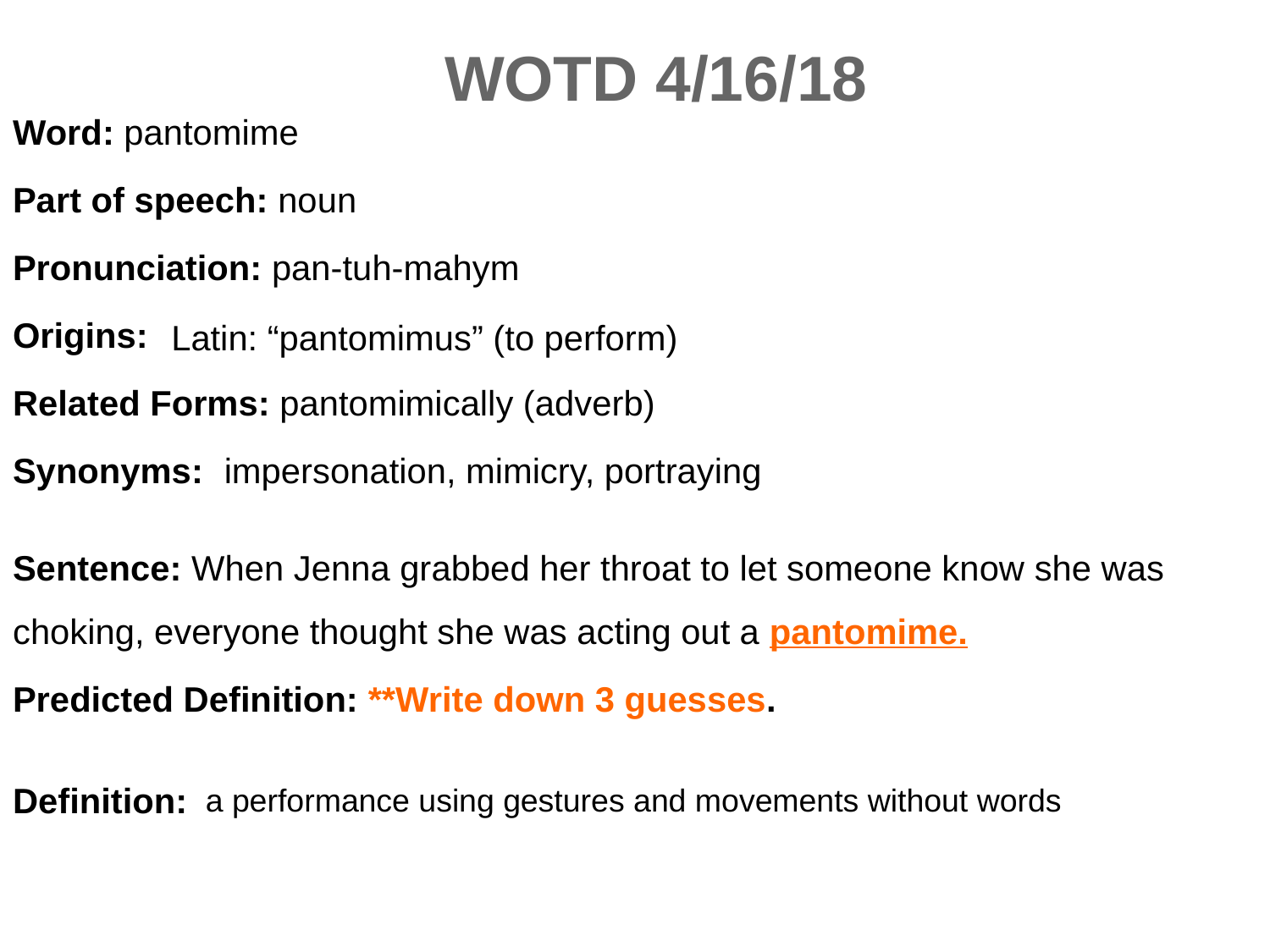

WOTD 4/16/18
Word: pantomime

Part of speech: noun

Pronunciation: pan-tuh-mahym

Origins:

Related Forms: pantomimically (adverb)

Synonyms:

Sentence: When Jenna grabbed her throat to let someone know she was choking, everyone thought she was acting out a pantomime.

Predicted Definition: **Write down 3 guesses.

Definition:
Latin: “pantomimus” (to perform)
impersonation, mimicry, portraying
a performance using gestures and movements without words